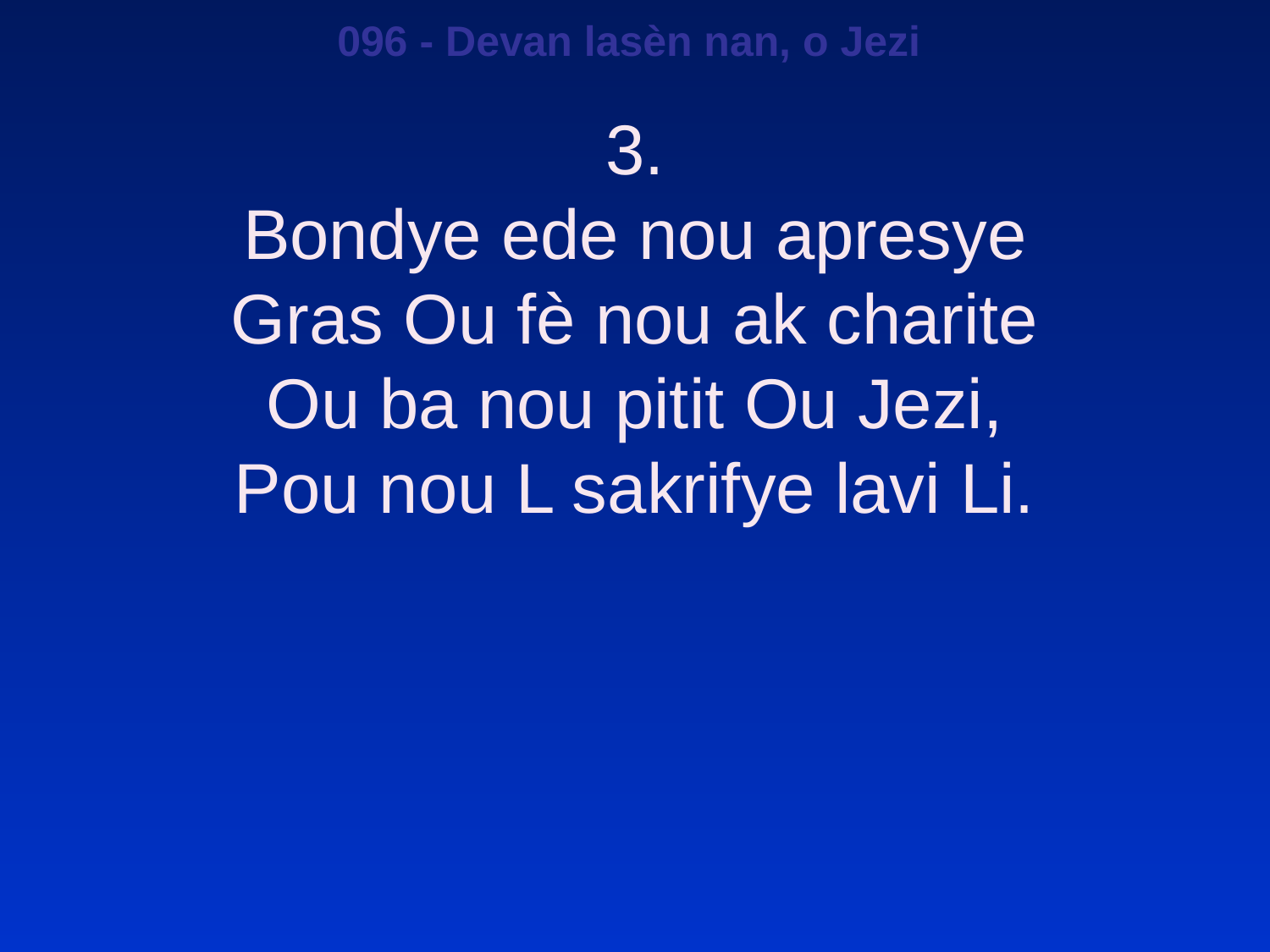

096 - Devan lasèn nan, o Jezi
3.
Bondye ede nou apresye
Gras Ou fè nou ak charite
Ou ba nou pitit Ou Jezi,
Pou nou L sakrifye lavi Li.